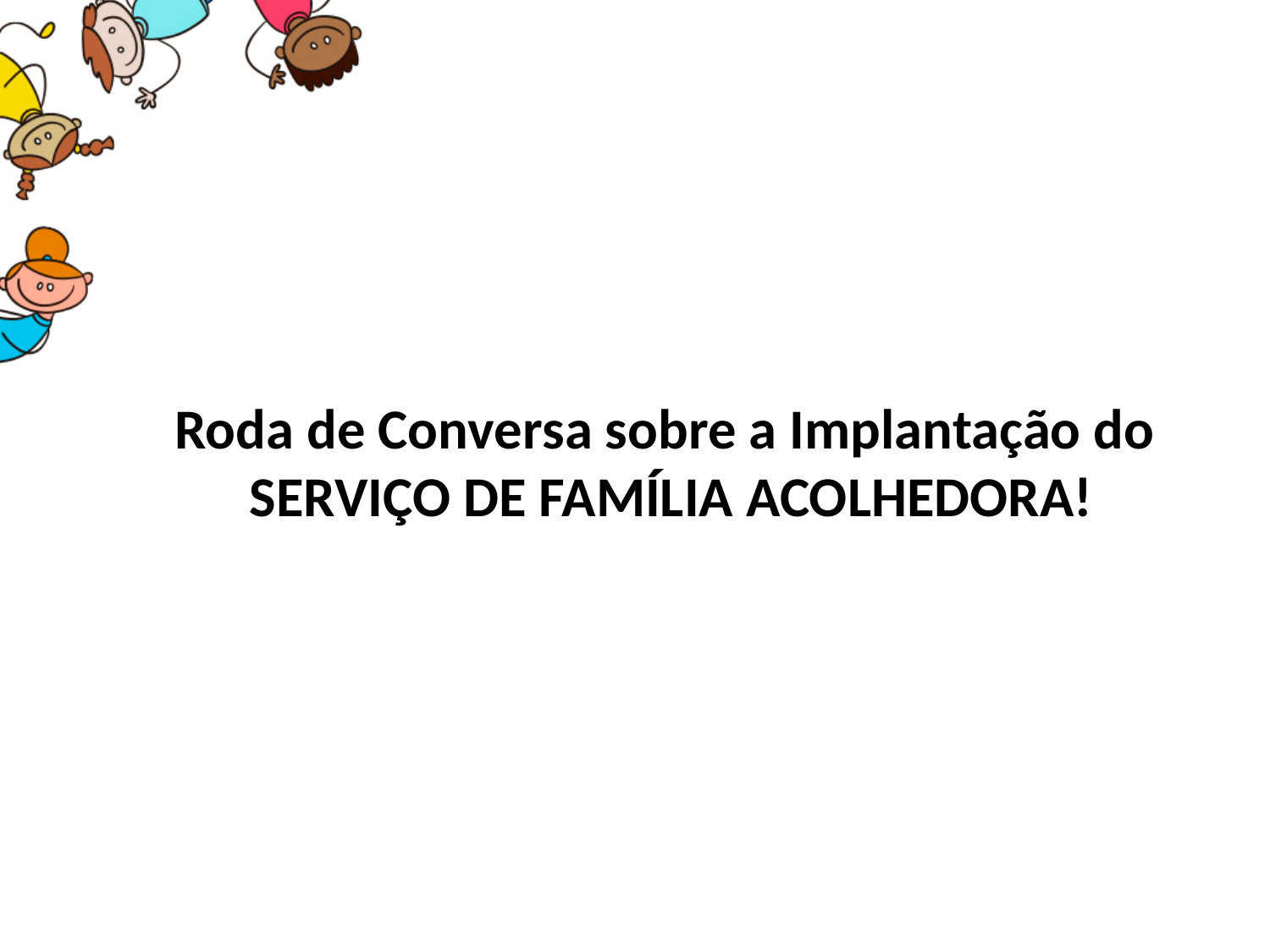

Roda de Conversa sobre a Implantação do  SERVIÇO DE FAMÍLIA ACOLHEDORA!